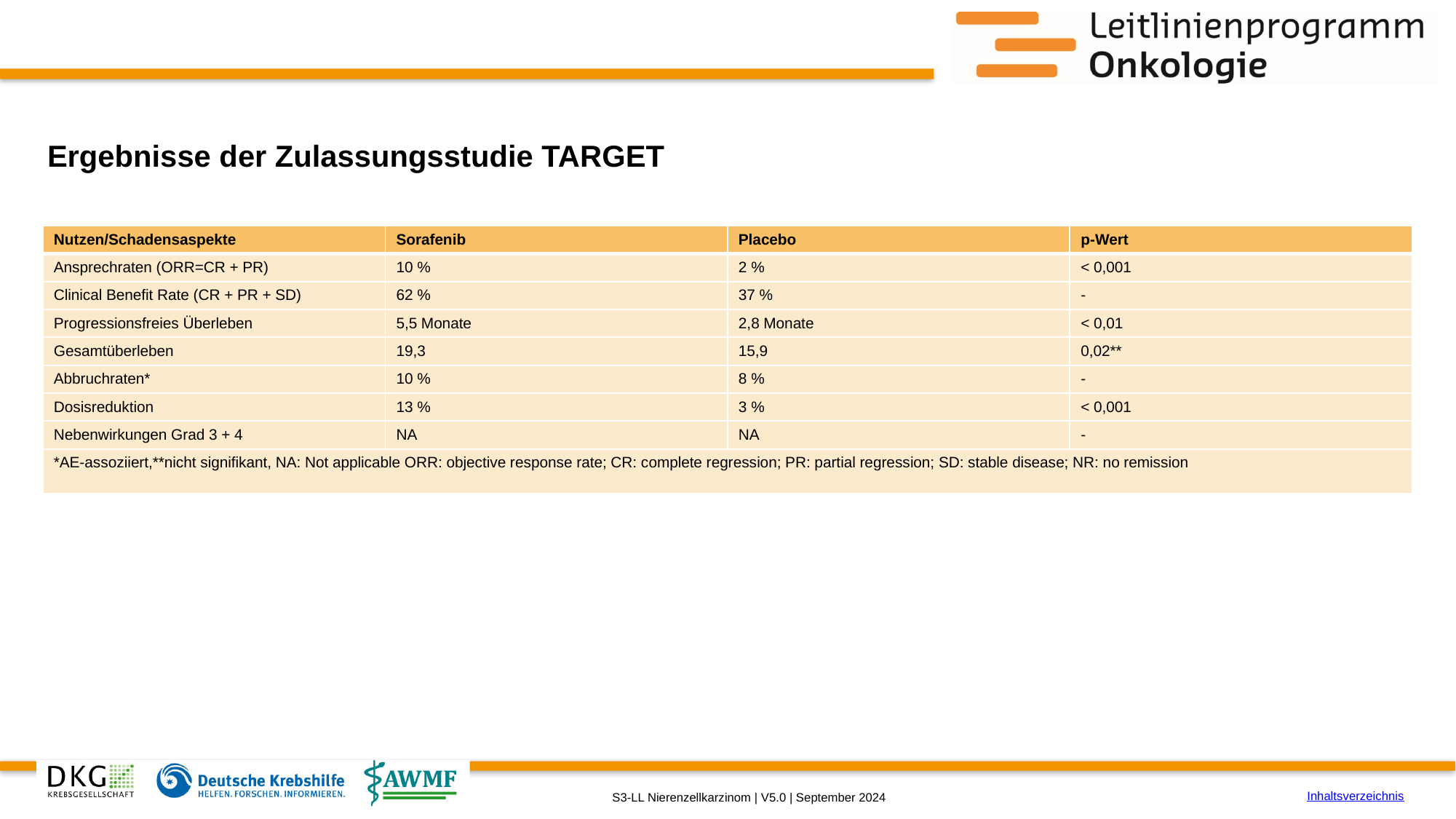

# Ergebnisse der Zulassungsstudie TARGET
| Nutzen/Schadensaspekte | Sorafenib | Placebo | p-Wert |
| --- | --- | --- | --- |
| Ansprechraten (ORR=CR + PR) | 10 % | 2 % | < 0,001 |
| Clinical Benefit Rate (CR + PR + SD) | 62 % | 37 % | - |
| Progressionsfreies Überleben | 5,5 Monate | 2,8 Monate | < 0,01 |
| Gesamtüberleben | 19,3 | 15,9 | 0,02\*\* |
| Abbruchraten\* | 10 % | 8 % | - |
| Dosisreduktion | 13 % | 3 % | < 0,001 |
| Nebenwirkungen Grad 3 + 4 | NA | NA | - |
| \*AE-assoziiert,\*\*nicht signifikant, NA: Not applicable ORR: objective response rate; CR: complete regression; PR: partial regression; SD: stable disease; NR: no remission |  |  |  |
Inhaltsverzeichnis
S3-LL Nierenzellkarzinom | V5.0 | September 2024